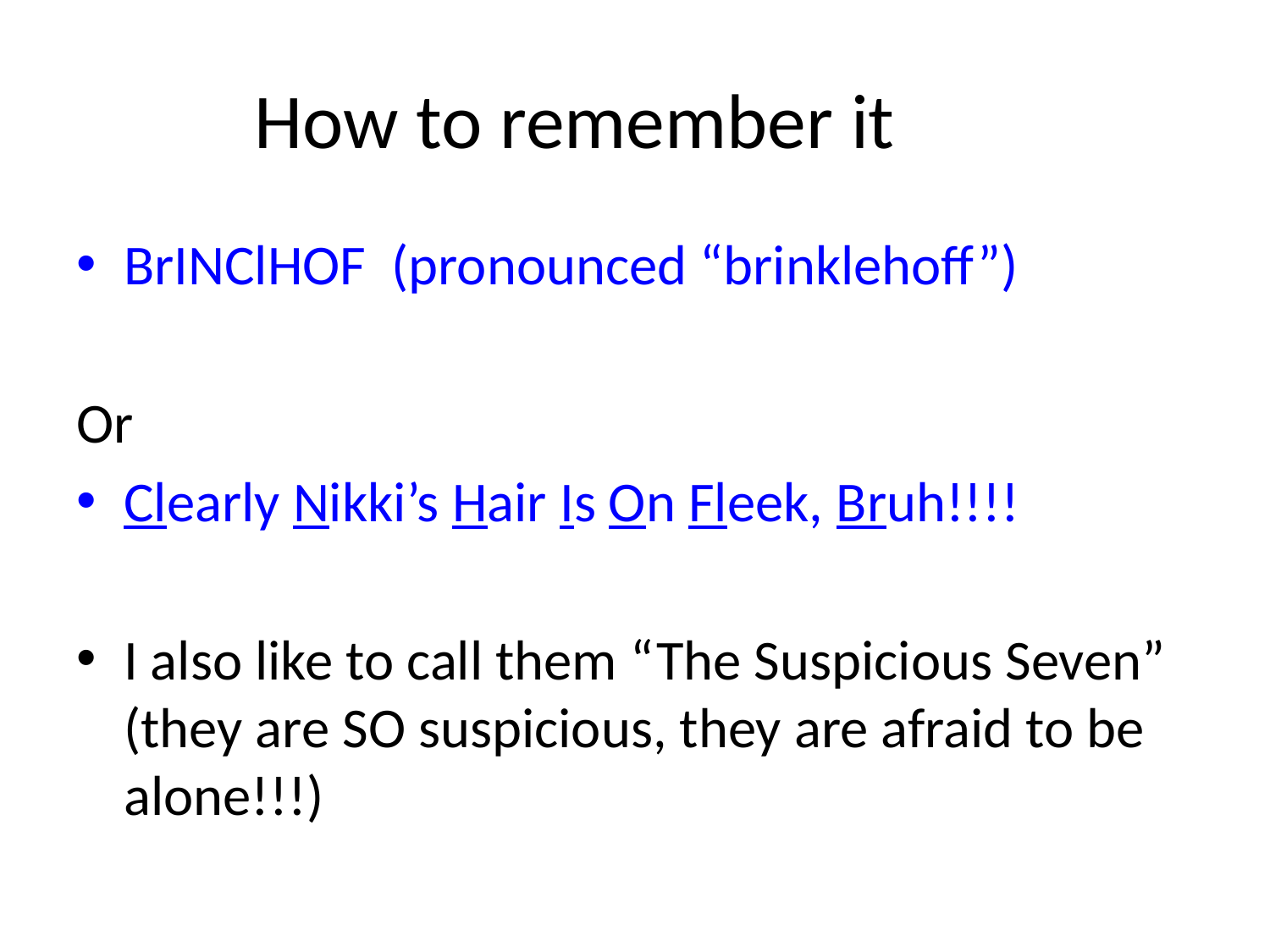

# How to remember it
BrINClHOF  (pronounced “brinklehoff”)

Or
Clearly Nikki’s Hair Is On Fleek, Bruh!!!!

I also like to call them “The Suspicious Seven” (they are SO suspicious, they are afraid to be alone!!!)